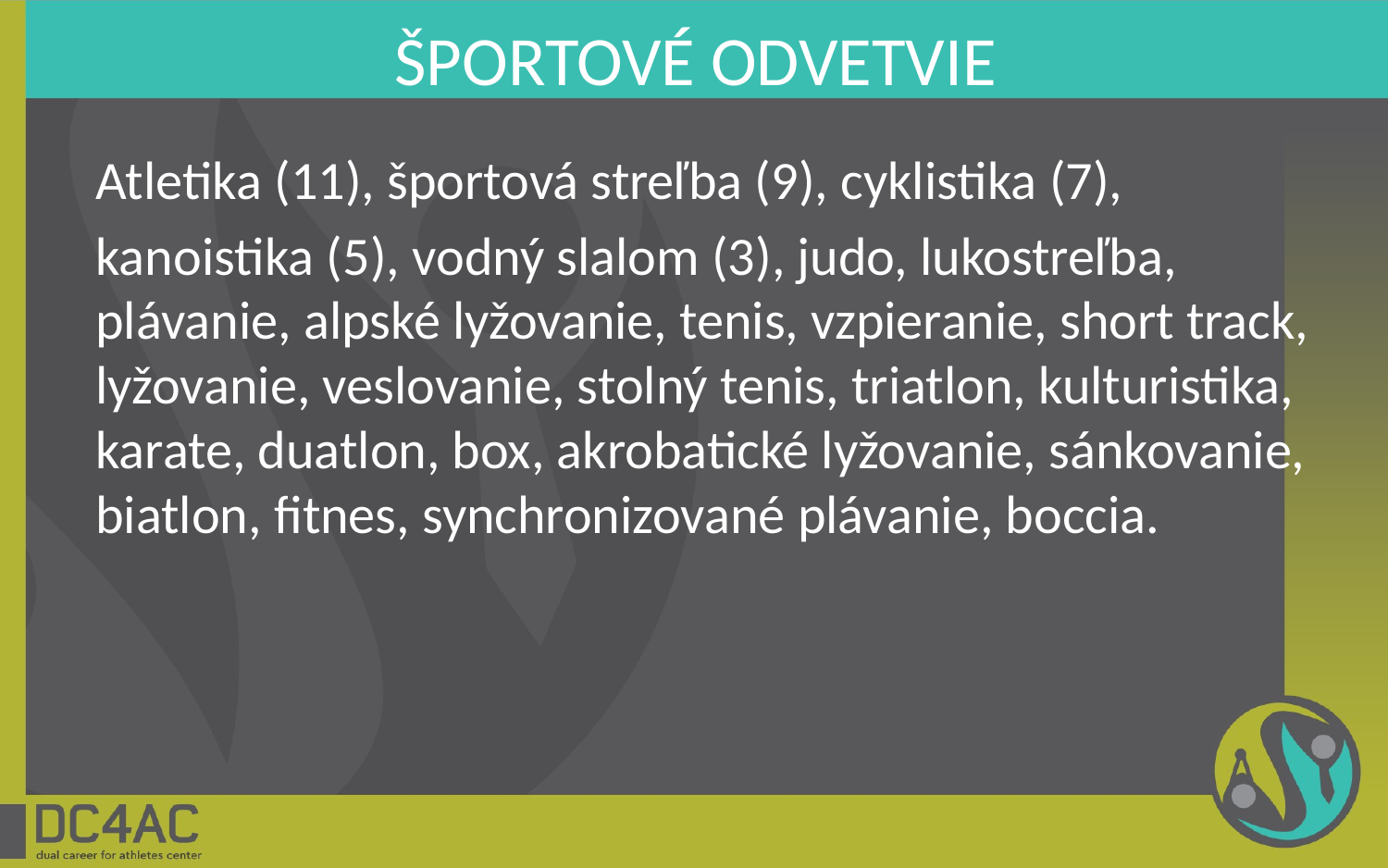

# ŠPORTOVÉ ODVETVIE
Atletika (11), športová streľba (9), cyklistika (7),
kanoistika (5), vodný slalom (3), judo, lukostreľba, plávanie, alpské lyžovanie, tenis, vzpieranie, short track, lyžovanie, veslovanie, stolný tenis, triatlon, kulturistika, karate, duatlon, box, akrobatické lyžovanie, sánkovanie, biatlon, fitnes, synchronizované plávanie, boccia.